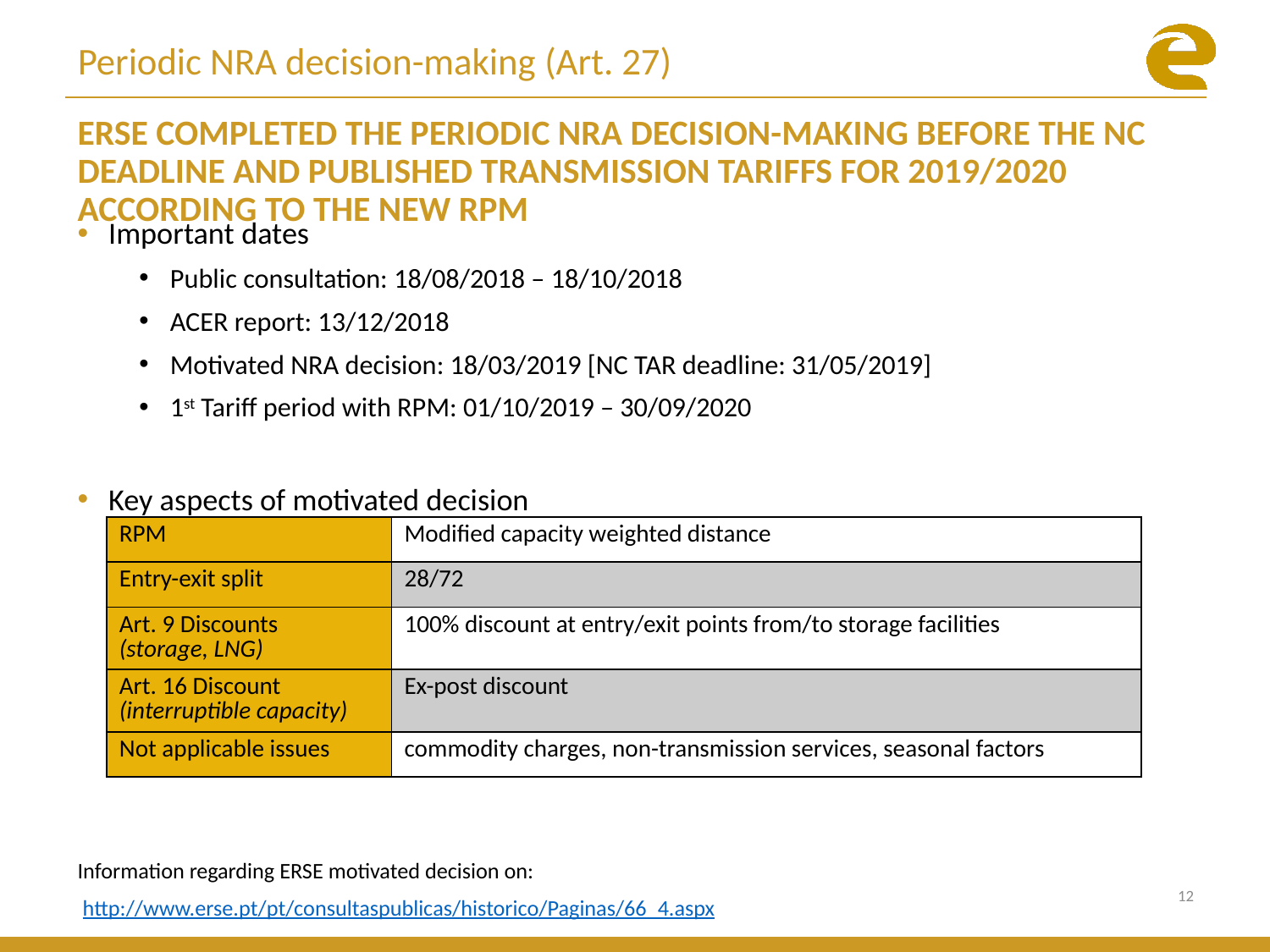

Periodic NRA decision-making (Art. 27)
# ERSE completed the periodic NRA decision-making before the NC deadline and published transmission tariffs for 2019/2020 according to the new RPM
Important dates
Public consultation: 18/08/2018 – 18/10/2018
ACER report: 13/12/2018
Motivated NRA decision: 18/03/2019 [NC TAR deadline: 31/05/2019]
1st Tariff period with RPM: 01/10/2019 – 30/09/2020

Key aspects of motivated decision

Information regarding ERSE motivated decision on:
 http://www.erse.pt/pt/consultaspublicas/historico/Paginas/66_4.aspx

| RPM | Modified capacity weighted distance |
| --- | --- |
| Entry-exit split | 28/72 |
| Art. 9 Discounts (storage, LNG) | 100% discount at entry/exit points from/to storage facilities |
| Art. 16 Discount (interruptible capacity) | Ex-post discount |
| Not applicable issues | commodity charges, non-transmission services, seasonal factors |
12